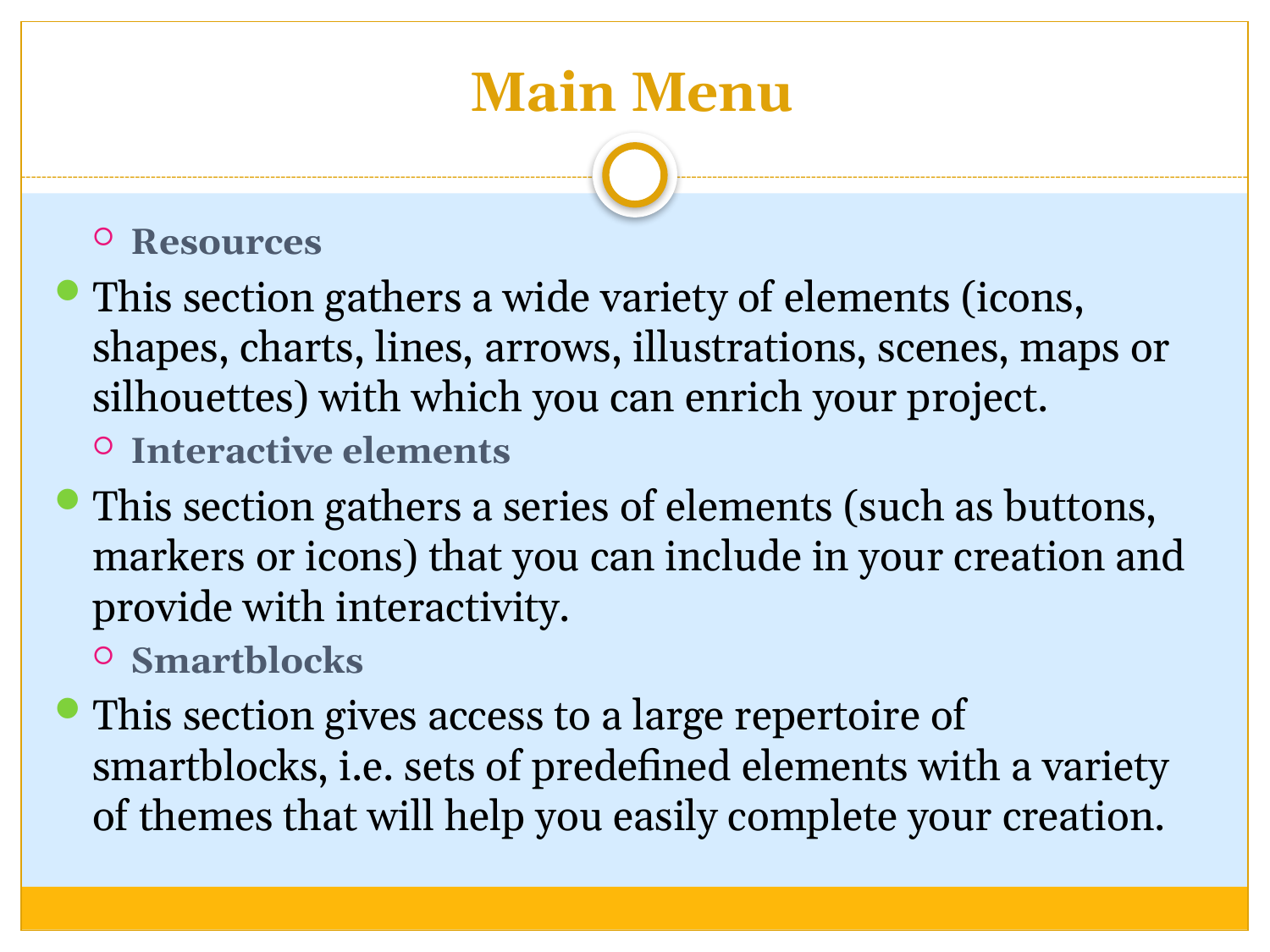

# Main Menu
Resources
This section gathers a wide variety of elements (icons, shapes, charts, lines, arrows, illustrations, scenes, maps or silhouettes) with which you can enrich your project.
Interactive elements
This section gathers a series of elements (such as buttons, markers or icons) that you can include in your creation and provide with interactivity.
Smartblocks
This section gives access to a large repertoire of smartblocks, i.e. sets of predefined elements with a variety of themes that will help you easily complete your creation.